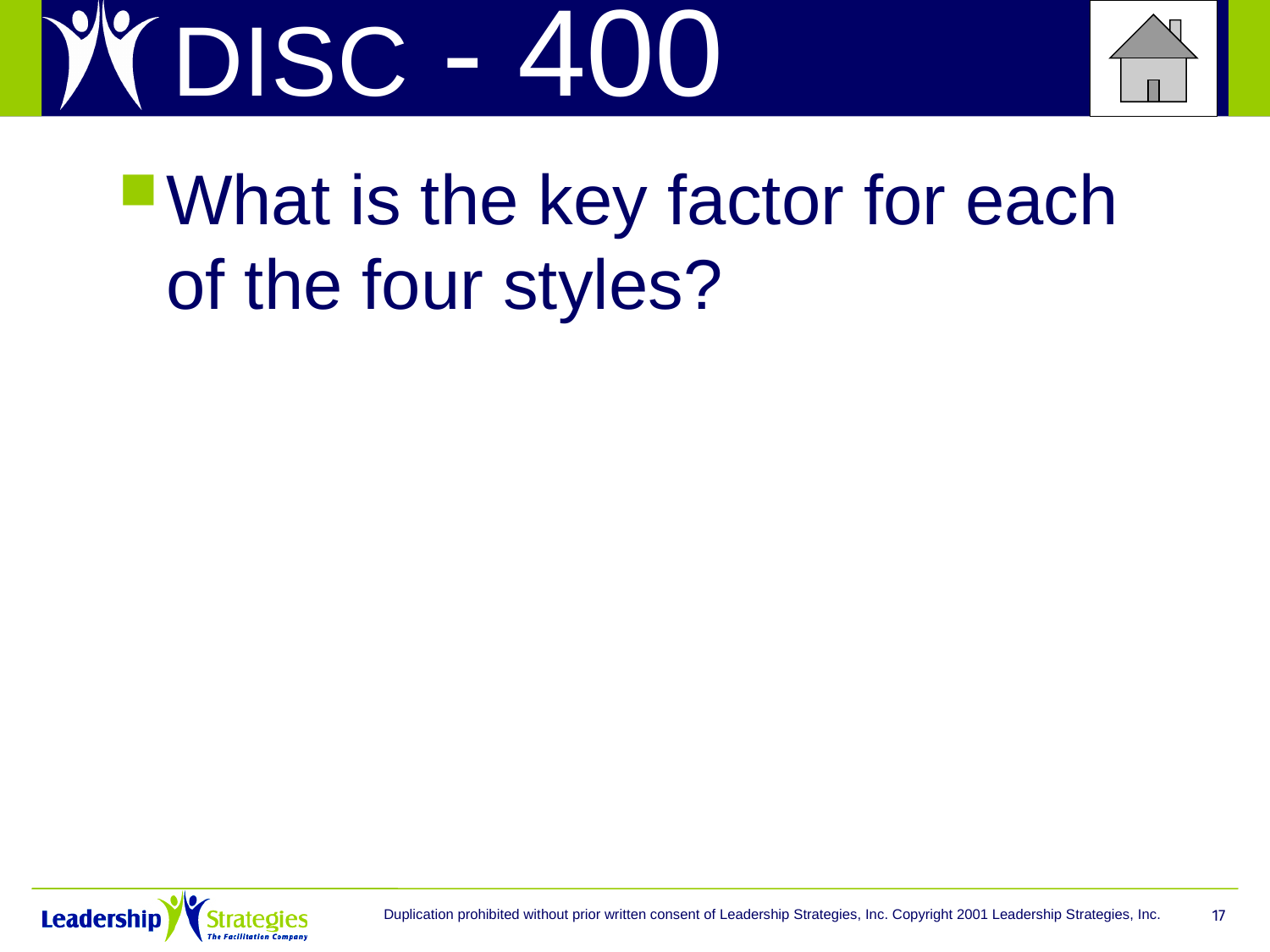

# DISC - 400

What is the key factor for each of the four styles?
Duplication prohibited without prior written consent of Leadership Strategies, Inc. Copyright 2001 Leadership Strategies, Inc.
17